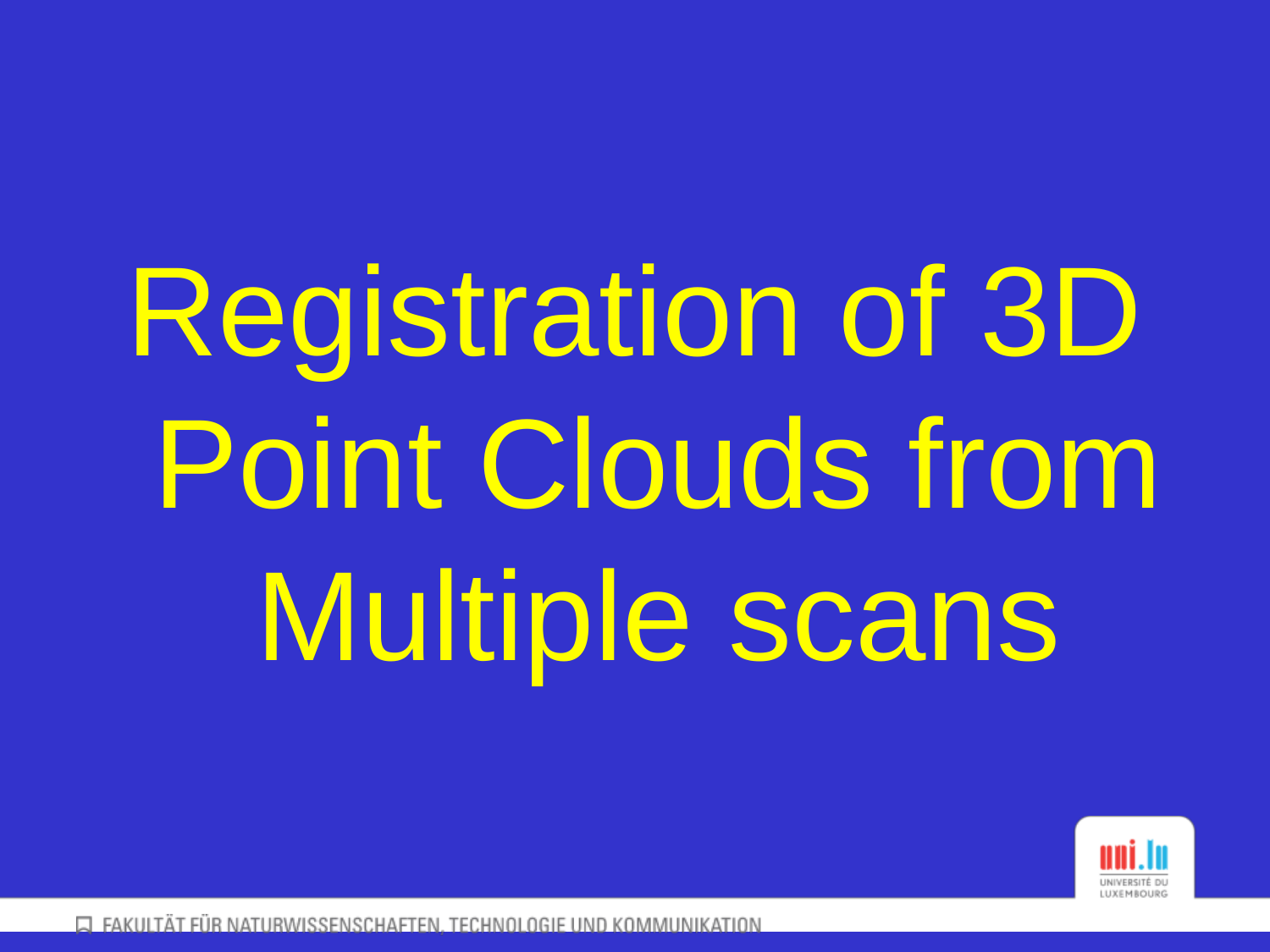

Registration of 3D Point Clouds from Multiple scans